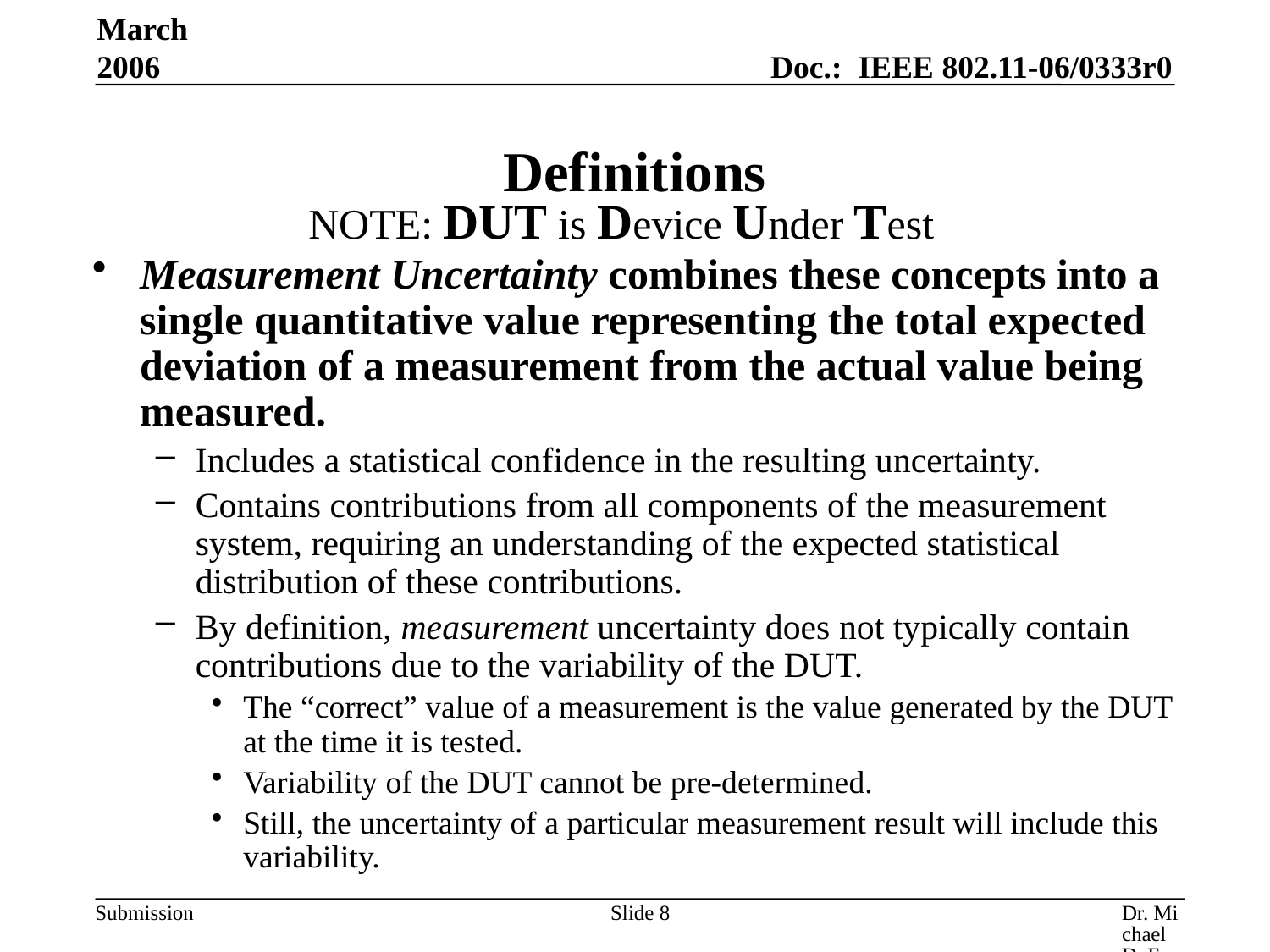

March 2006
# Definitions
NOTE: DUT is Device Under Test
Measurement Uncertainty combines these concepts into a single quantitative value representing the total expected deviation of a measurement from the actual value being measured.
Includes a statistical confidence in the resulting uncertainty.
Contains contributions from all components of the measurement system, requiring an understanding of the expected statistical distribution of these contributions.
By definition, measurement uncertainty does not typically contain  contributions due to the variability of the DUT.
The “correct” value of a measurement is the value generated by the DUT at the time it is tested.
Variability of the DUT cannot be pre-determined.
Still, the uncertainty of a particular measurement result will include this variability.
Slide 8
Dr. Michael D. Foegelle, ETS-Lindgren